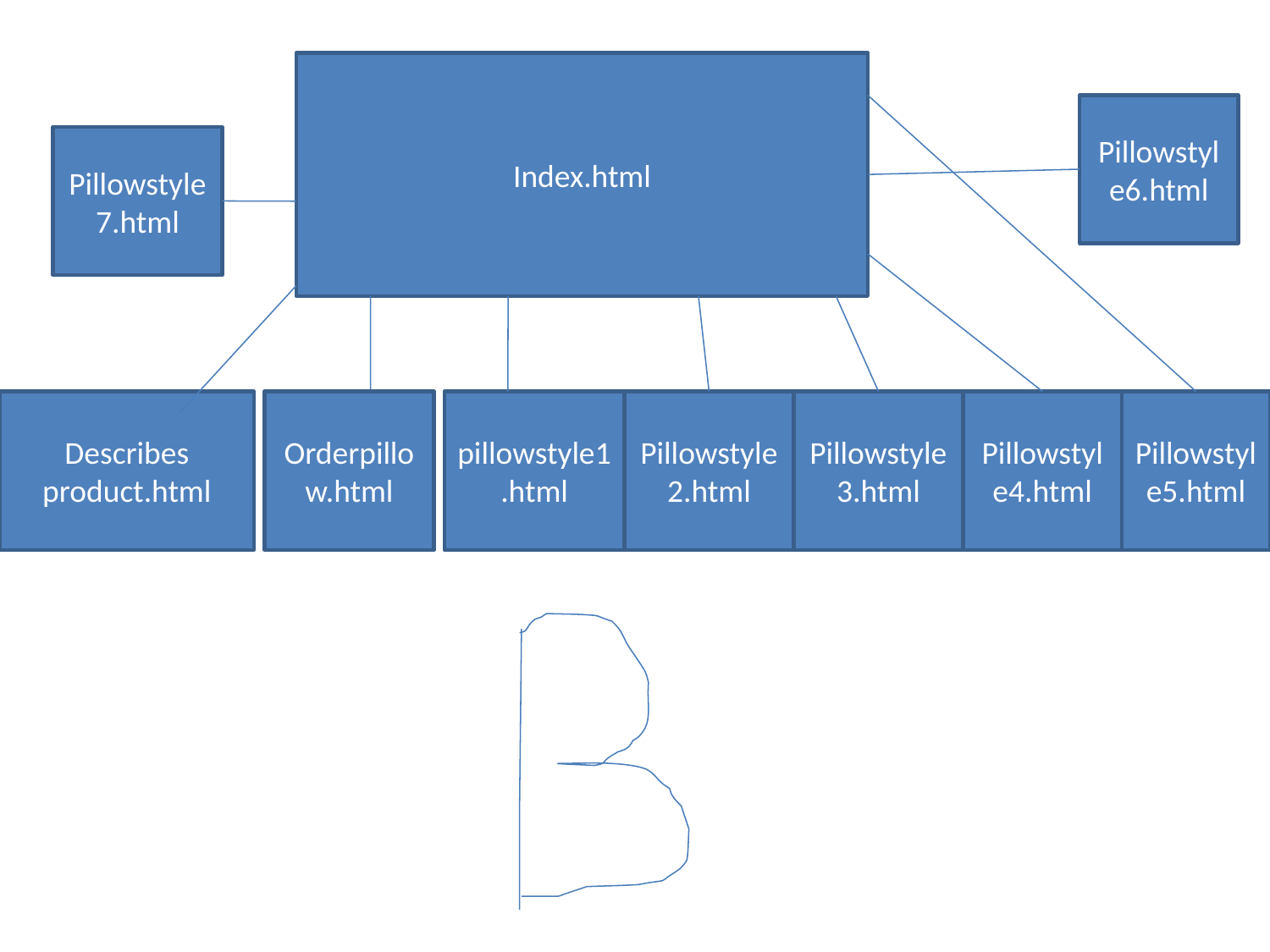

Index.html
Pillowstyle6.html
Pillowstyle7.html
Describes product.html
Orderpillow.html
pillowstyle1.html
Pillowstyle2.html
Pillowstyle3.html
Pillowstyle4.html
Pillowstyle5.html